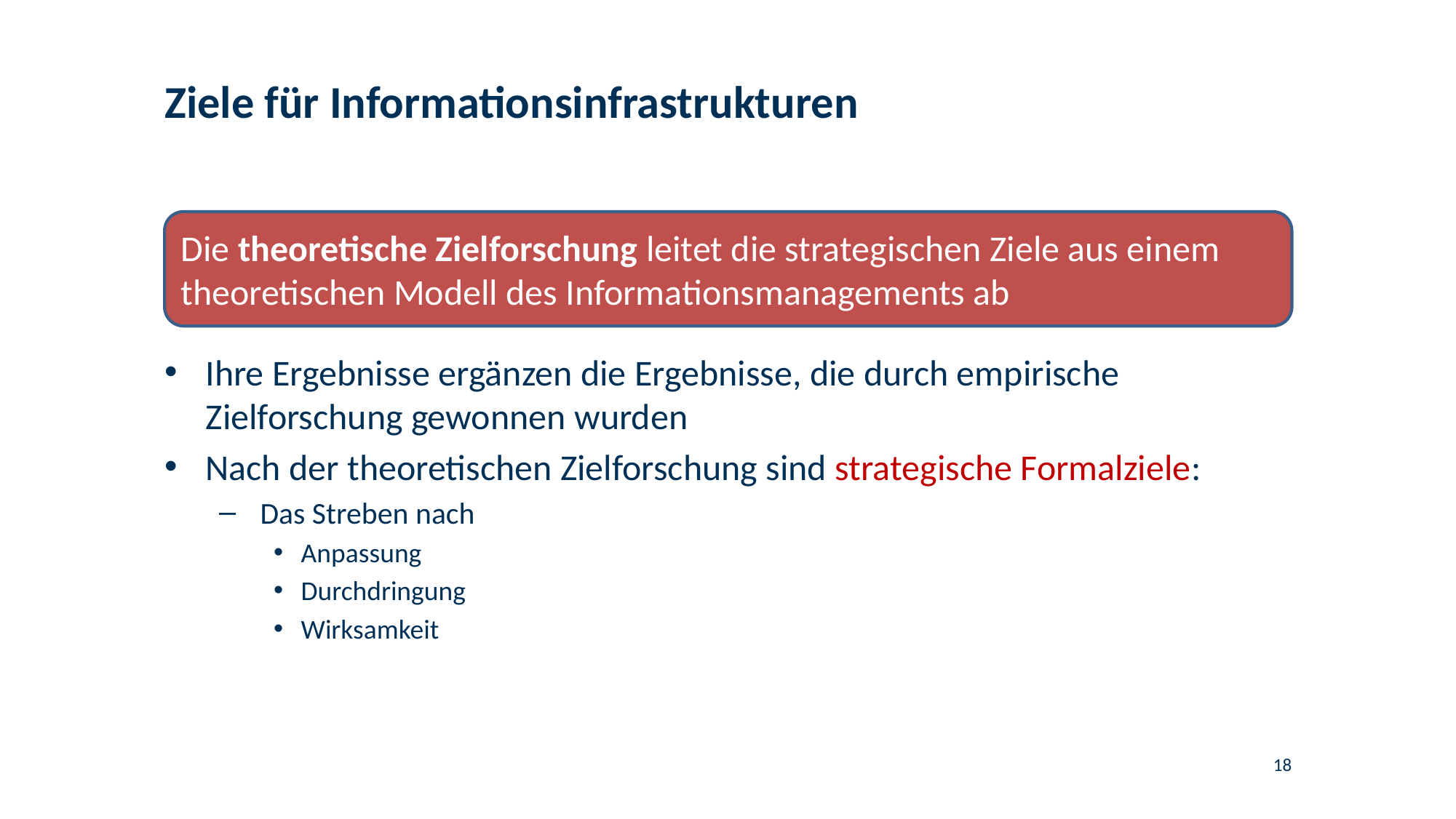

# Ziele für Informationsinfrastrukturen
Die theoretische Zielforschung leitet die strategischen Ziele aus einem theoretischen Modell des Informationsmanagements ab
Ihre Ergebnisse ergänzen die Ergebnisse, die durch empirische Zielforschung gewonnen wurden
Nach der theoretischen Zielforschung sind strategische Formalziele:
 Das Streben nach
Anpassung
Durchdringung
Wirksamkeit
18